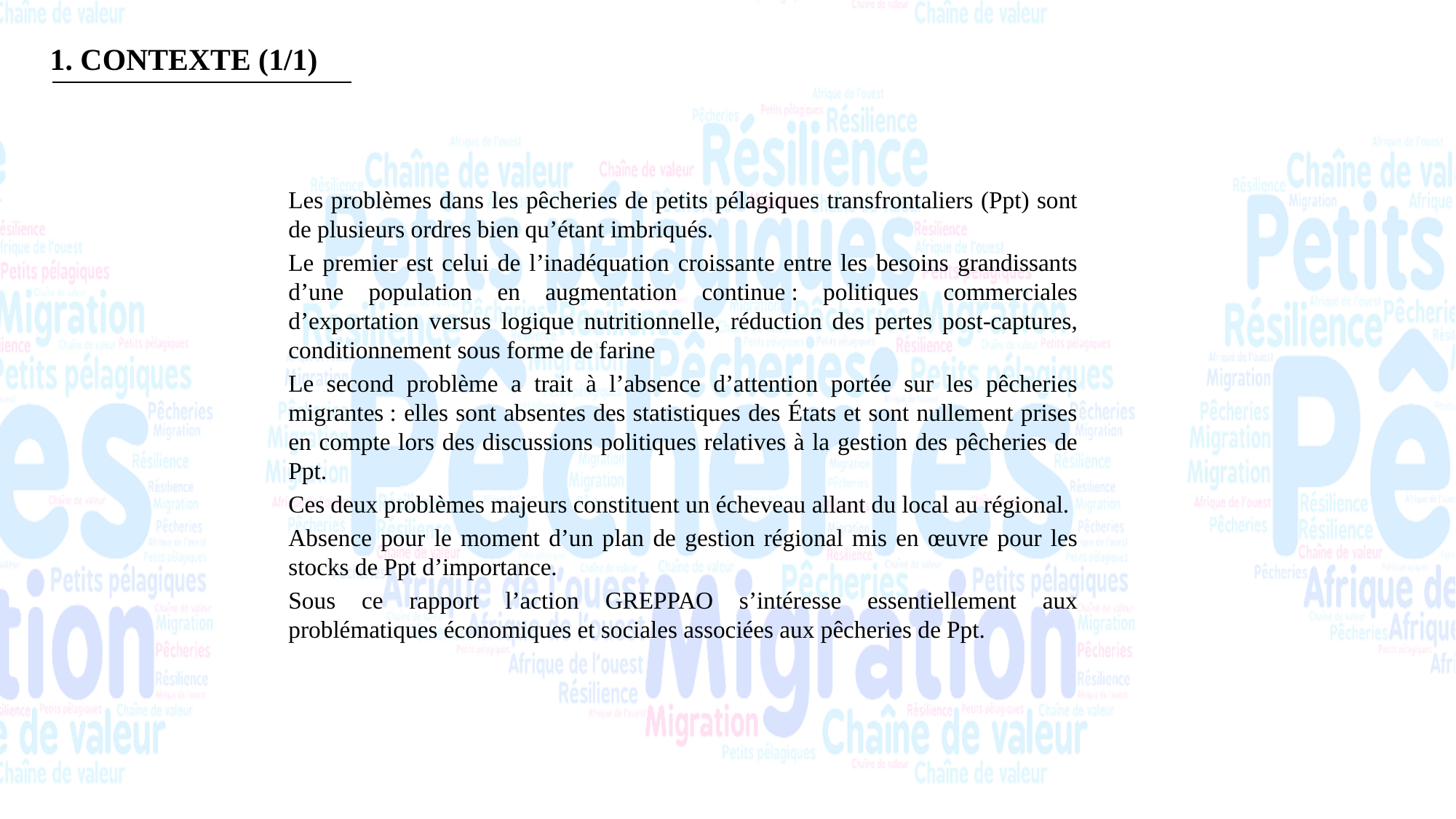

1. CONTEXTE (1/1)
Les problèmes dans les pêcheries de petits pélagiques transfrontaliers (Ppt) sont de plusieurs ordres bien qu’étant imbriqués.
Le premier est celui de l’inadéquation croissante entre les besoins grandissants d’une population en augmentation continue : politiques commerciales d’exportation versus logique nutritionnelle, réduction des pertes post-captures, conditionnement sous forme de farine
Le second problème a trait à l’absence d’attention portée sur les pêcheries migrantes : elles sont absentes des statistiques des États et sont nullement prises en compte lors des discussions politiques relatives à la gestion des pêcheries de Ppt.
Ces deux problèmes majeurs constituent un écheveau allant du local au régional.
Absence pour le moment d’un plan de gestion régional mis en œuvre pour les stocks de Ppt d’importance.
Sous ce rapport l’action GREPPAO s’intéresse essentiellement aux problématiques économiques et sociales associées aux pêcheries de Ppt.